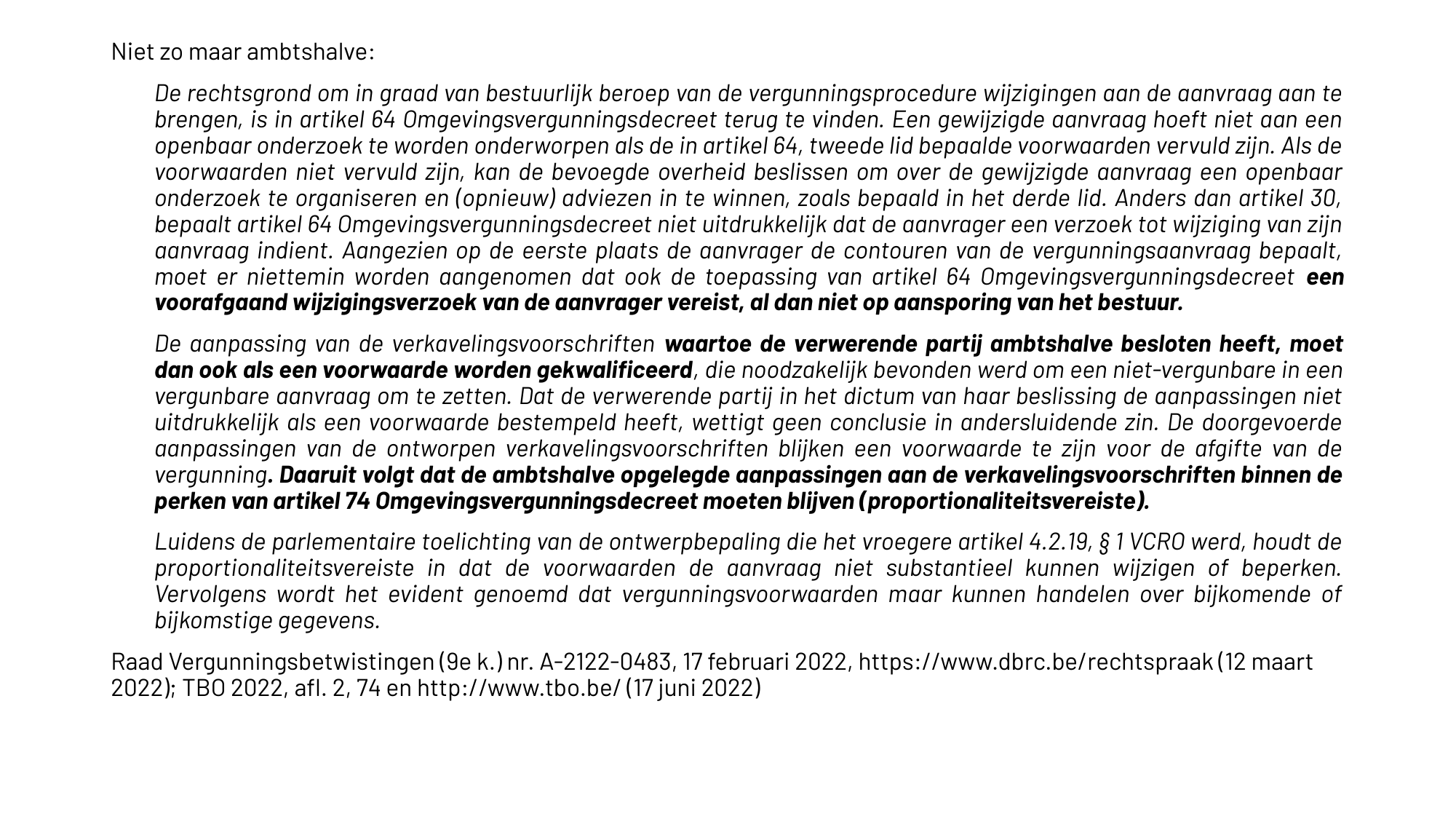

Niet zo maar ambtshalve:
De rechtsgrond om in graad van bestuurlijk beroep van de vergunningsprocedure wijzigingen aan de aanvraag aan te brengen, is in artikel 64 Omgevingsvergunningsdecreet terug te vinden. Een gewijzigde aanvraag hoeft niet aan een openbaar onderzoek te worden onderworpen als de in artikel 64, tweede lid bepaalde voorwaarden vervuld zijn. Als de voorwaarden niet vervuld zijn, kan de bevoegde overheid beslissen om over de gewijzigde aanvraag een openbaar onderzoek te organiseren en (opnieuw) adviezen in te winnen, zoals bepaald in het derde lid. Anders dan artikel 30, bepaalt artikel 64 Omgevingsvergunningsdecreet niet uitdrukkelijk dat de aanvrager een verzoek tot wijziging van zijn aanvraag indient. Aangezien op de eerste plaats de aanvrager de contouren van de vergunningsaanvraag bepaalt, moet er niettemin worden aangenomen dat ook de toepassing van artikel 64 Omgevingsvergunningsdecreet een voorafgaand wijzigingsverzoek van de aanvrager vereist, al dan niet op aansporing van het bestuur.
De aanpassing van de verkavelingsvoorschriften waartoe de verwerende partij ambtshalve besloten heeft, moet dan ook als een voorwaarde worden gekwalificeerd, die noodzakelijk bevonden werd om een niet-vergunbare in een vergunbare aanvraag om te zetten. Dat de verwerende partij in het dictum van haar beslissing de aanpassingen niet uitdrukkelijk als een voorwaarde bestempeld heeft, wettigt geen conclusie in andersluidende zin. De doorgevoerde aanpassingen van de ontworpen verkavelingsvoorschriften blijken een voorwaarde te zijn voor de afgifte van de vergunning. Daaruit volgt dat de ambtshalve opgelegde aanpassingen aan de verkavelingsvoorschriften binnen de perken van artikel 74 Omgevingsvergunningsdecreet moeten blijven (proportionaliteitsvereiste).
Luidens de parlementaire toelichting van de ontwerpbepaling die het vroegere artikel 4.2.19, § 1 VCRO werd, houdt de proportionaliteitsvereiste in dat de voorwaarden de aanvraag niet substantieel kunnen wijzigen of beperken. Vervolgens wordt het evident genoemd dat vergunningsvoorwaarden maar kunnen handelen over bijkomende of bijkomstige gegevens.
Raad Vergunningsbetwistingen (9e k.) nr. A-2122-0483, 17 februari 2022, https://www.dbrc.be/rechtspraak (12 maart 2022); TBO 2022, afl. 2, 74 en http://www.tbo.be/ (17 juni 2022)